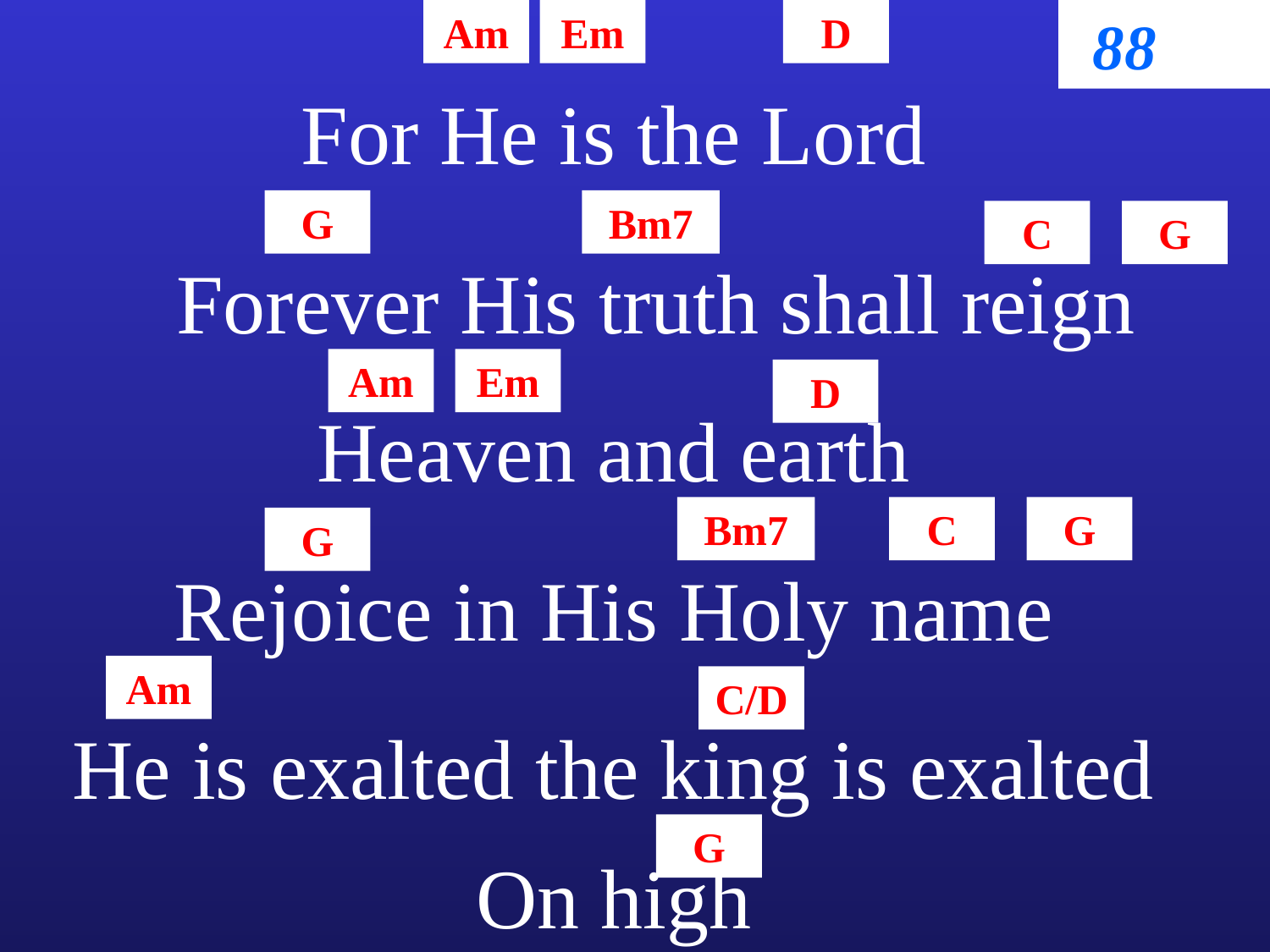

Am
Em
D
88
For He is the Lord
G
Bm7
C
G
Forever His truth shall reign
Am
Em
D
Heaven and earth
Bm7
C
G
G
Rejoice in His Holy name
Am
C/D
He is exalted the king is exalted
G
On high